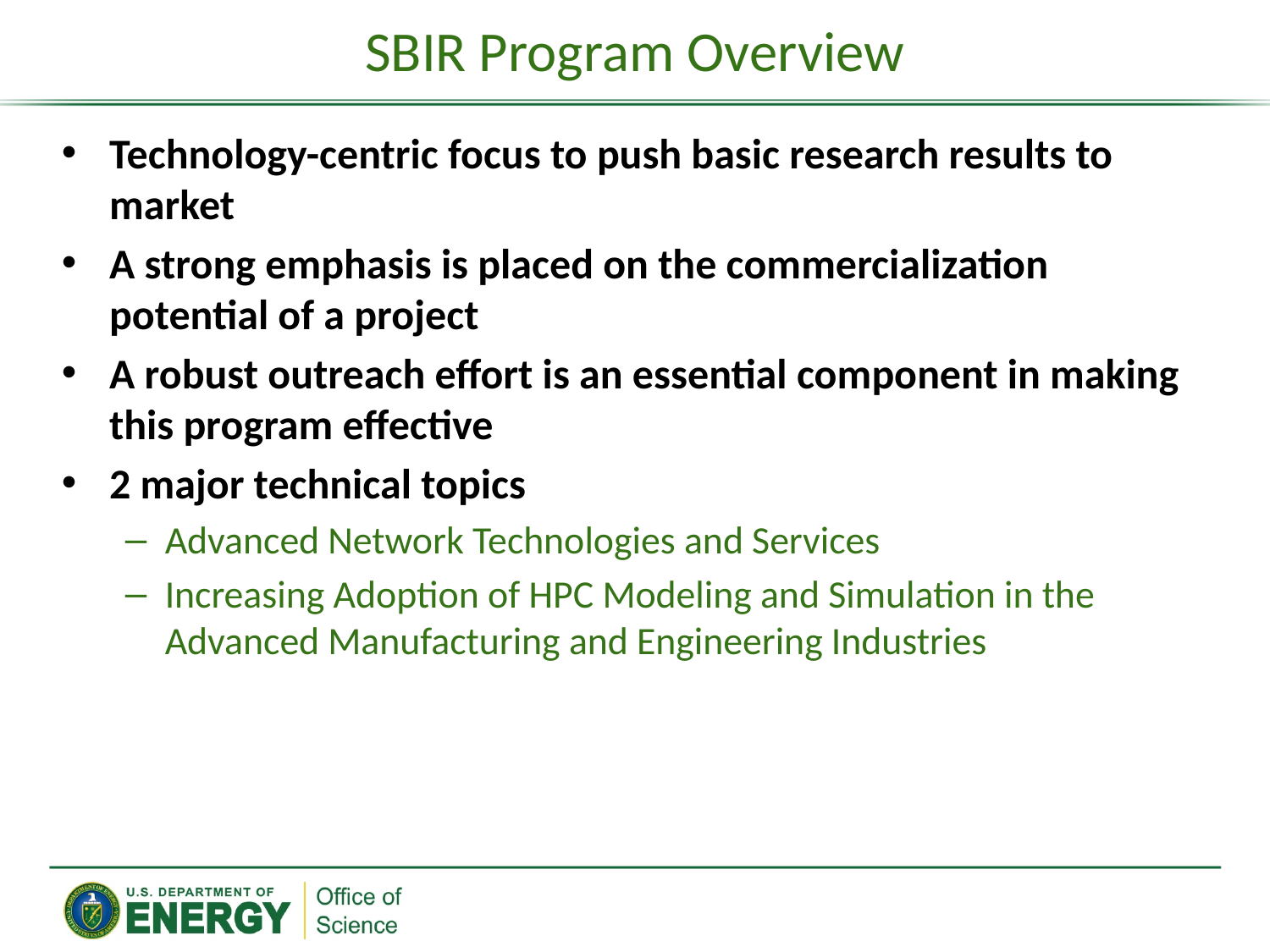

# SBIR Program Overview
Technology-centric focus to push basic research results to market
A strong emphasis is placed on the commercialization potential of a project
A robust outreach effort is an essential component in making this program effective
2 major technical topics
Advanced Network Technologies and Services
Increasing Adoption of HPC Modeling and Simulation in the Advanced Manufacturing and Engineering Industries